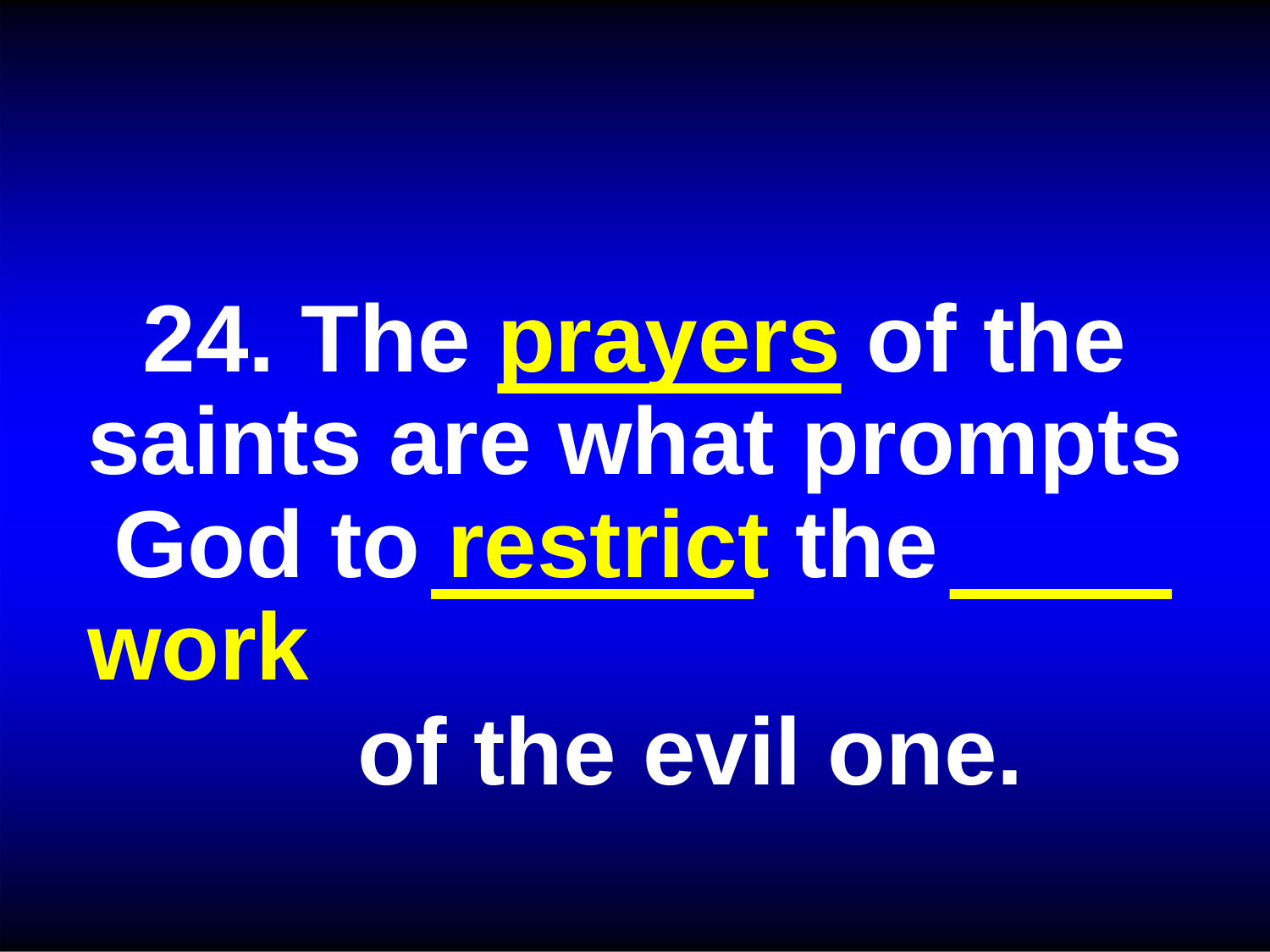

24. The prayers of the  saints are what prompts  God to restrict the work
of the evil one.